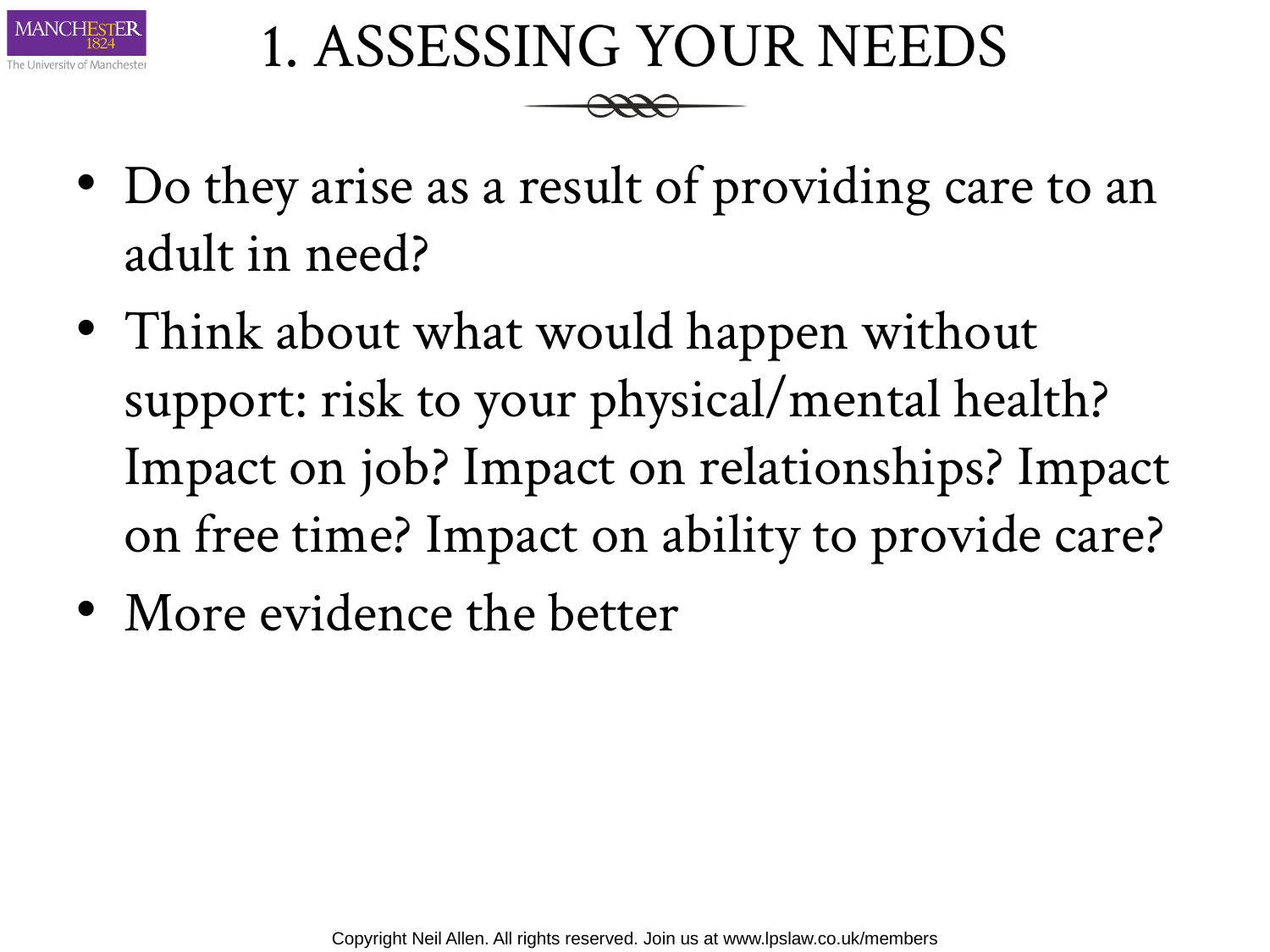

# 1. Assessing your needs
Do they arise as a result of providing care to an adult in need?
Think about what would happen without support: risk to your physical/mental health? Impact on job? Impact on relationships? Impact on free time? Impact on ability to provide care?
More evidence the better